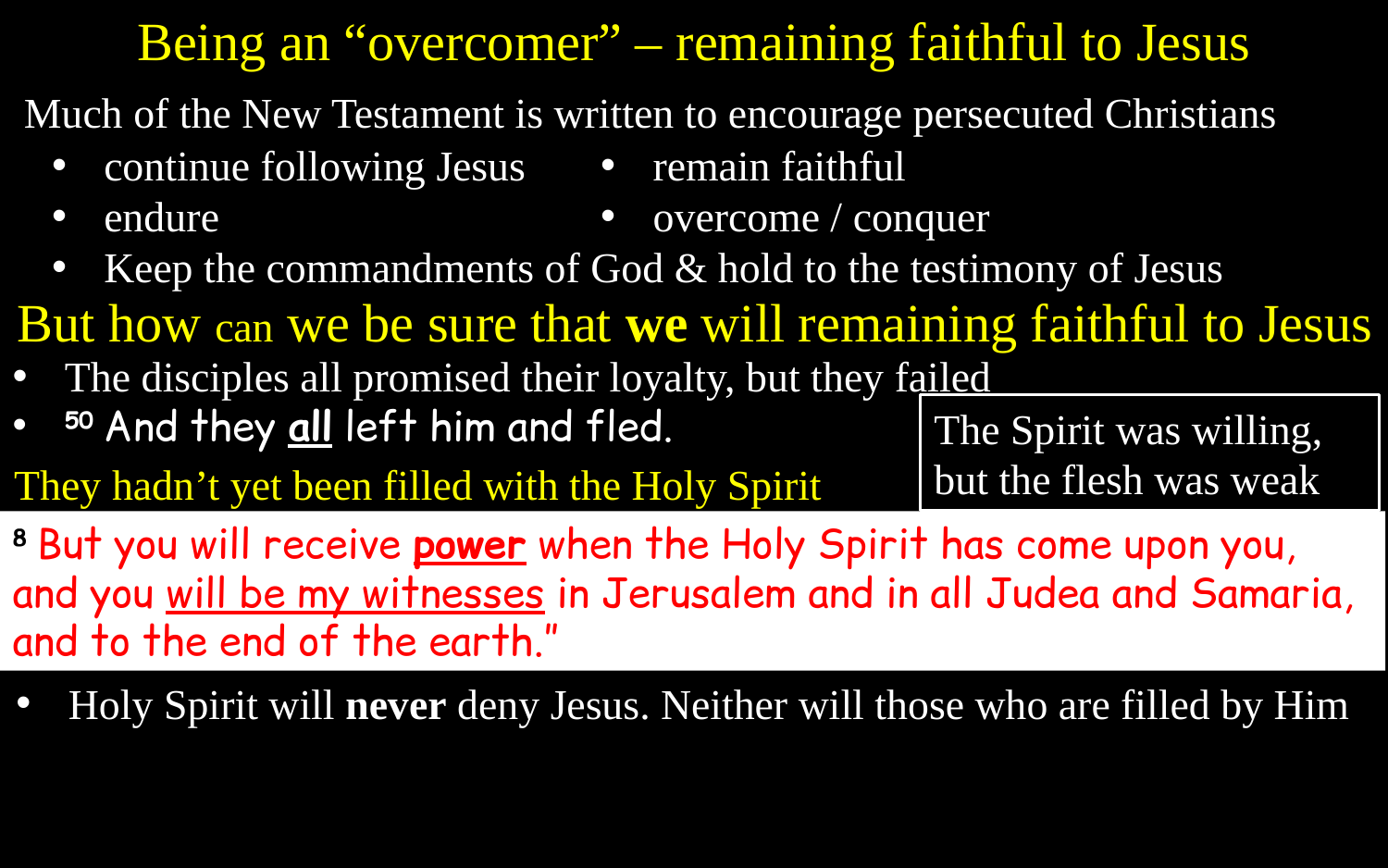

Being an “overcomer” – remaining faithful to Jesus
Much of the New Testament is written to encourage persecuted Christians
remain faithful
overcome / conquer
continue following Jesus
endure
Keep the commandments of God & hold to the testimony of Jesus
But how can we be sure that we will remaining faithful to Jesus
The disciples all promised their loyalty, but they failed
50 And they all left him and fled.
The Spirit was willing, but the flesh was weak
They hadn’t yet been filled with the Holy Spirit
8 But you will receive power when the Holy Spirit has come upon you, and you will be my witnesses in Jerusalem and in all Judea and Samaria, and to the end of the earth.”
Holy Spirit will never deny Jesus. Neither will those who are filled by Him